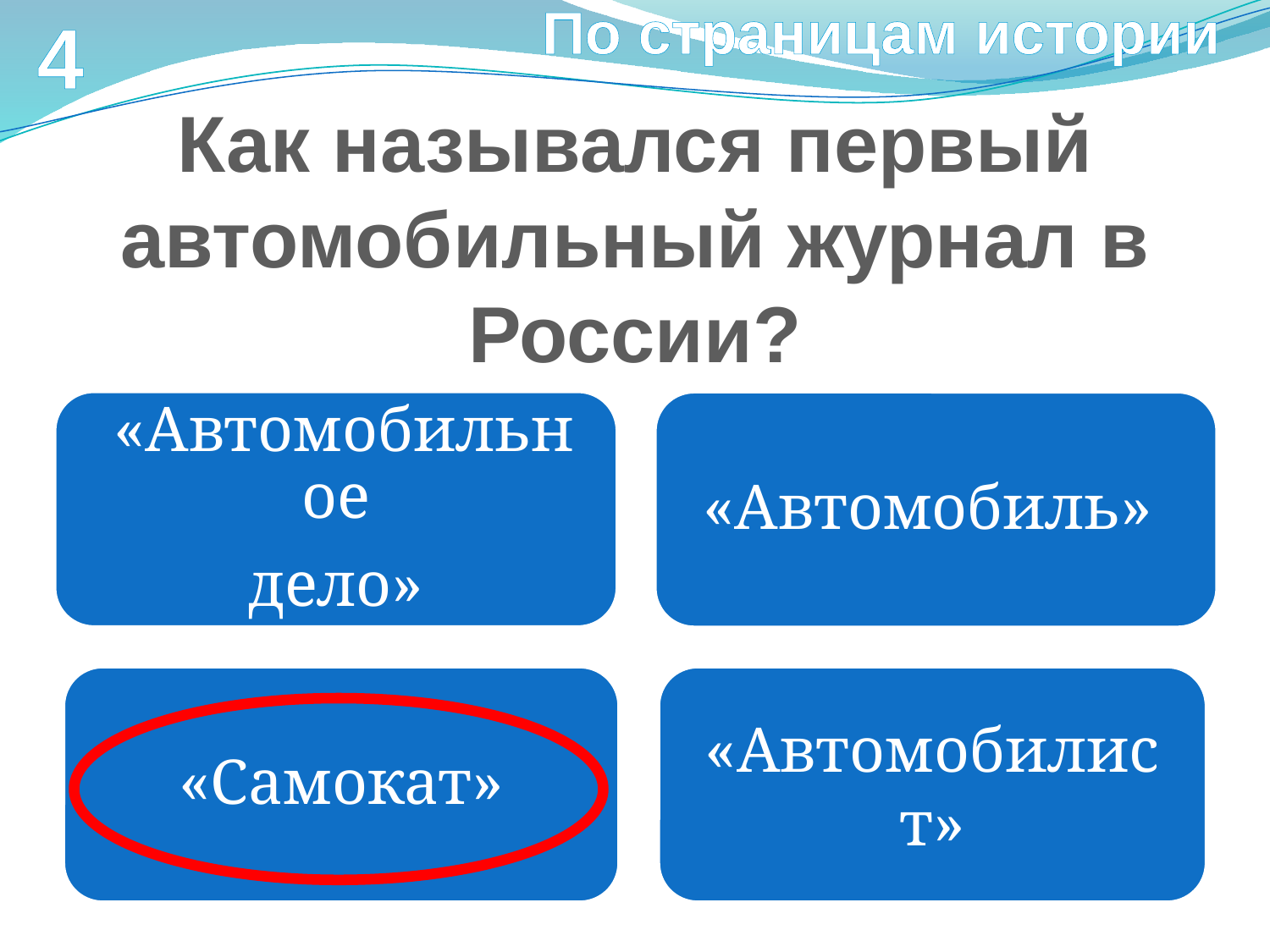

По страницам истории
4
Как назывался первый автомобильный журнал в России?
 «Автомобильное
дело»
«Автомобиль»
«Самокат»
«Автомобилист»